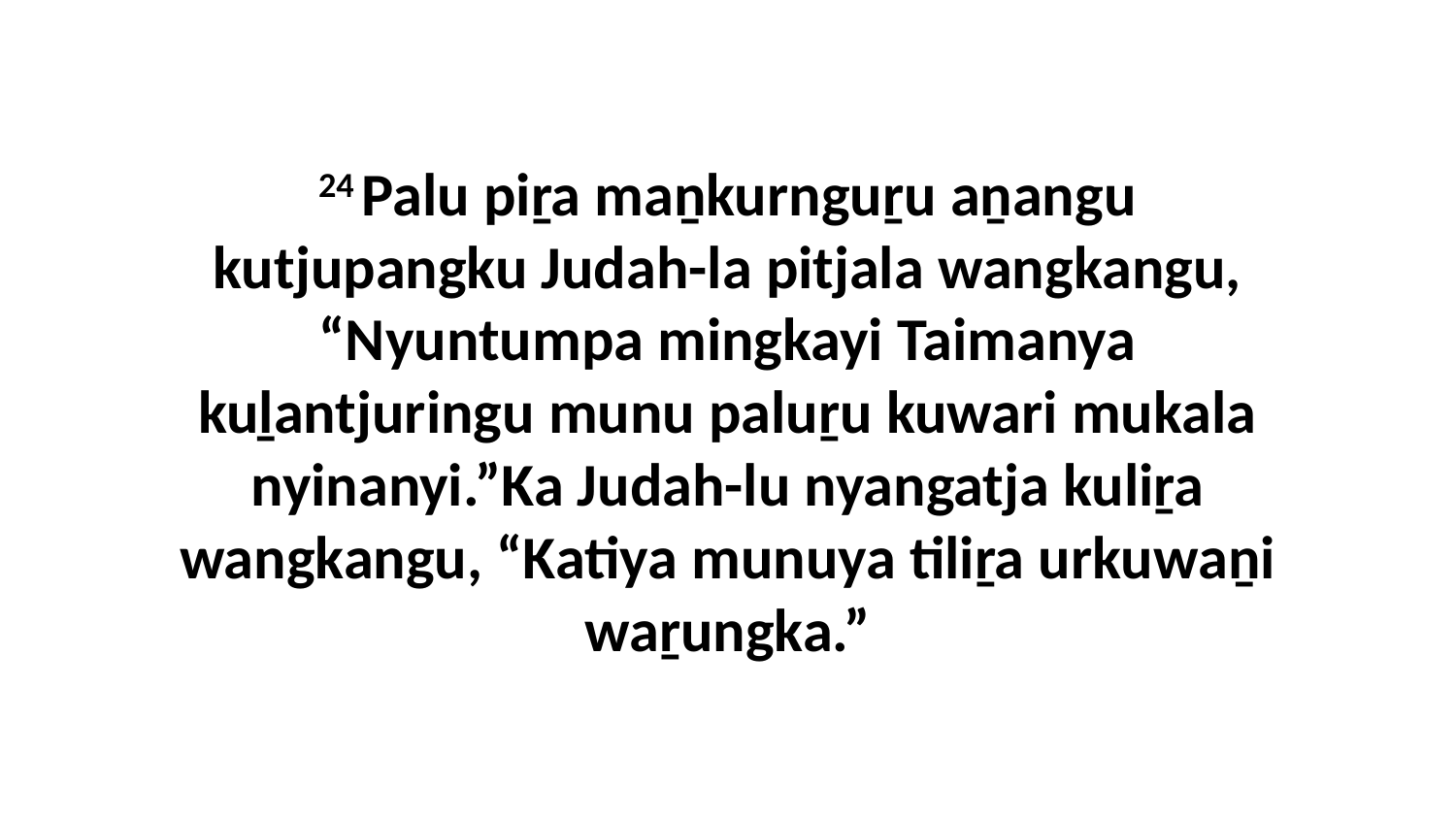

24 Palu piṟa maṉkurnguṟu aṉangu kutjupangku Judah-la pitjala wangkangu, “Nyuntumpa mingkayi Taimanya kuḻantjuringu munu paluṟu kuwari mukala nyinanyi.”Ka Judah-lu nyangatja kuliṟa wangkangu, “Katiya munuya tiliṟa urkuwaṉi waṟungka.”